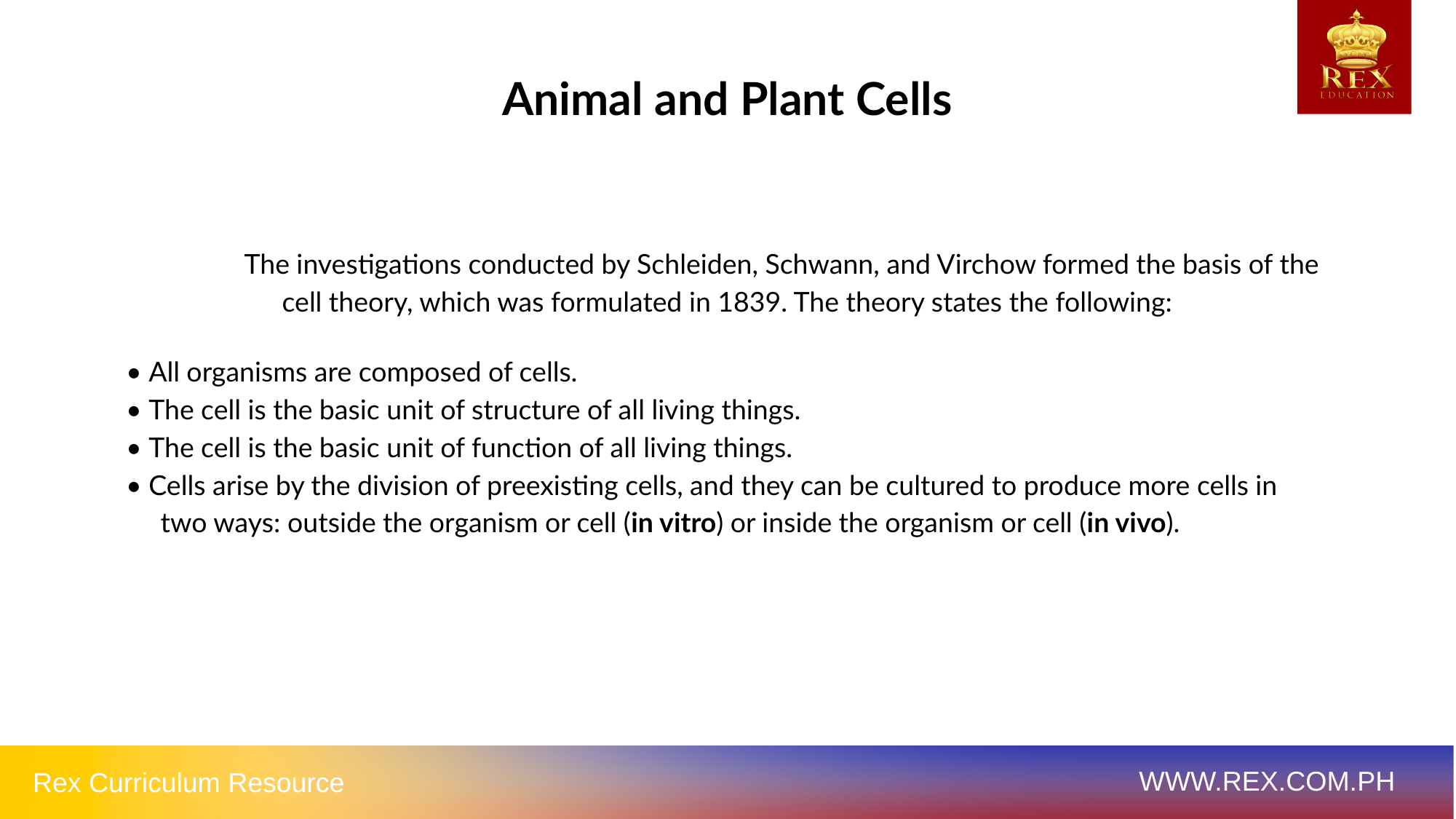

Animal and Plant Cells
	The investigations conducted by Schleiden, Schwann, and Virchow formed the basis of the cell theory, which was formulated in 1839. The theory states the following:
• All organisms are composed of cells.
• The cell is the basic unit of structure of all living things.
• The cell is the basic unit of function of all living things.
• Cells arise by the division of preexisting cells, and they can be cultured to produce more cells in 	      two ways: outside the organism or cell (in vitro) or inside the organism or cell (in vivo).